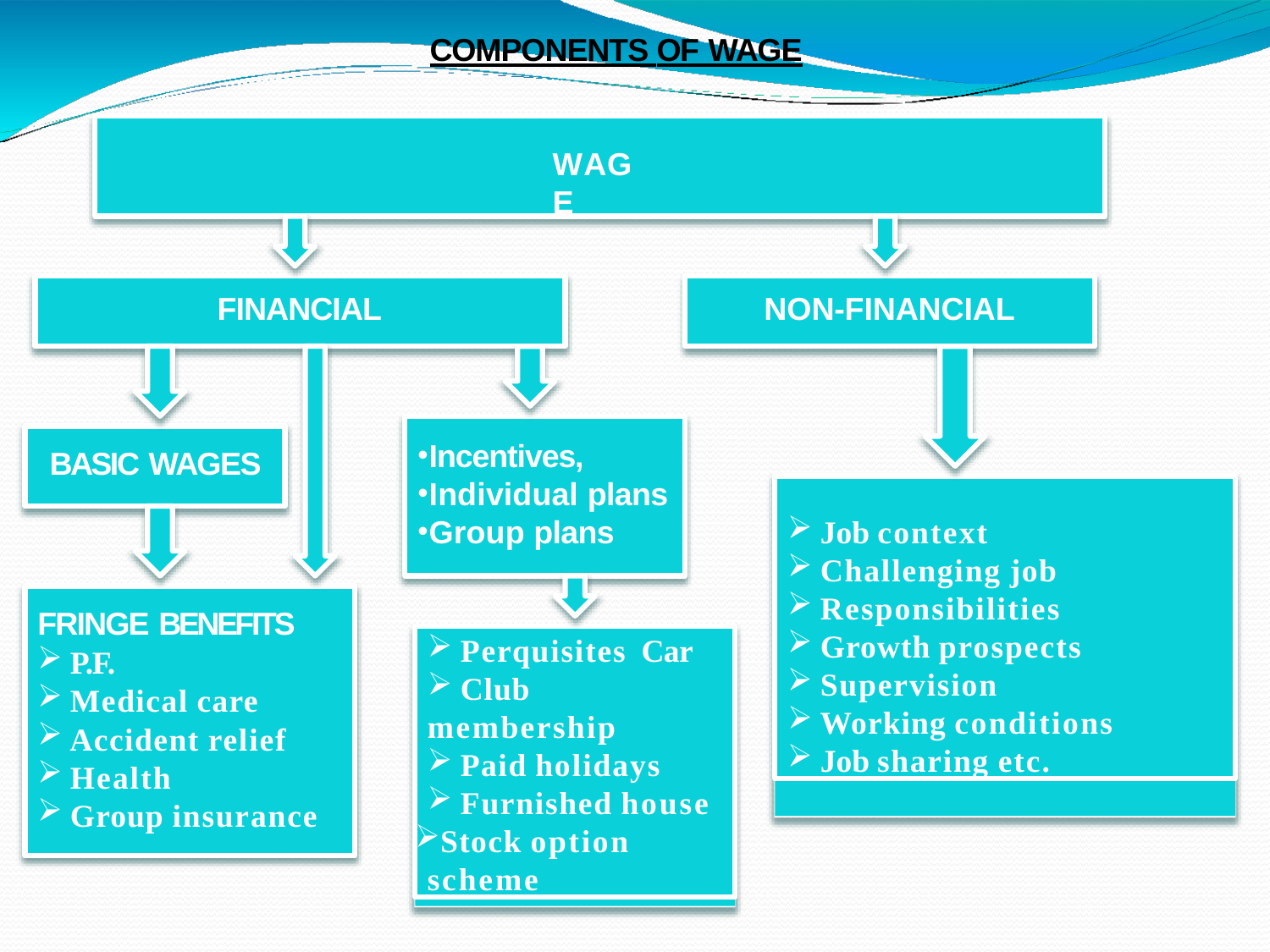

# COMPONENTS OF WAGE

WAGE

FINANCIAL
NON-FINANCIAL

Incentives,
Individual plans
Group plans
BASIC WAGES

Job context
Challenging job
Responsibilities
Growth prospects
Supervision
Working conditions
Job sharing etc.

FRINGE BENEFITS
P.F.
Medical care
Accident relief
Health
Group insurance

Perquisites Car
Club
membership
Paid holidays
Furnished house
Stock option  scheme